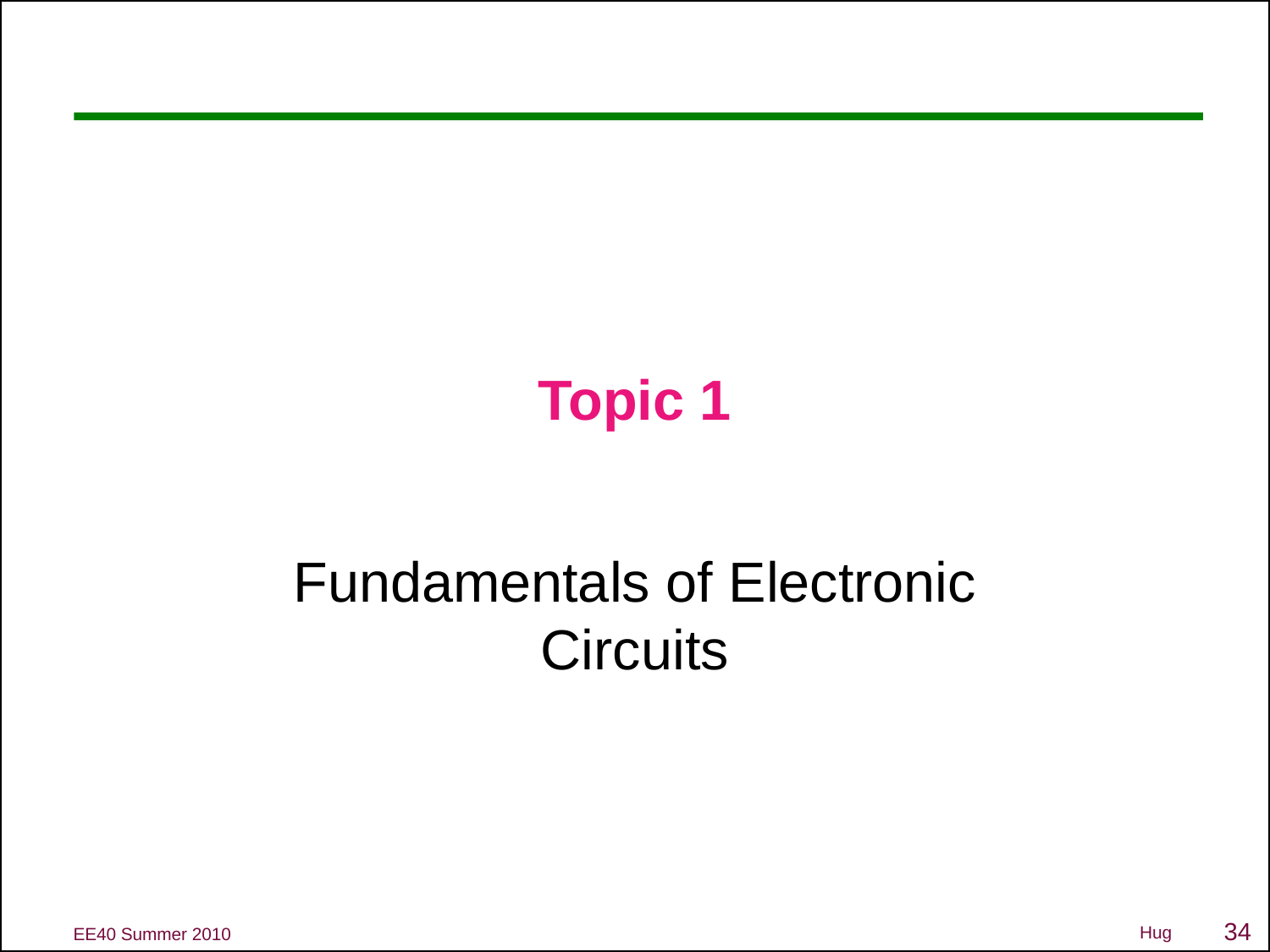

# Topic 1
Fundamentals of Electronic Circuits